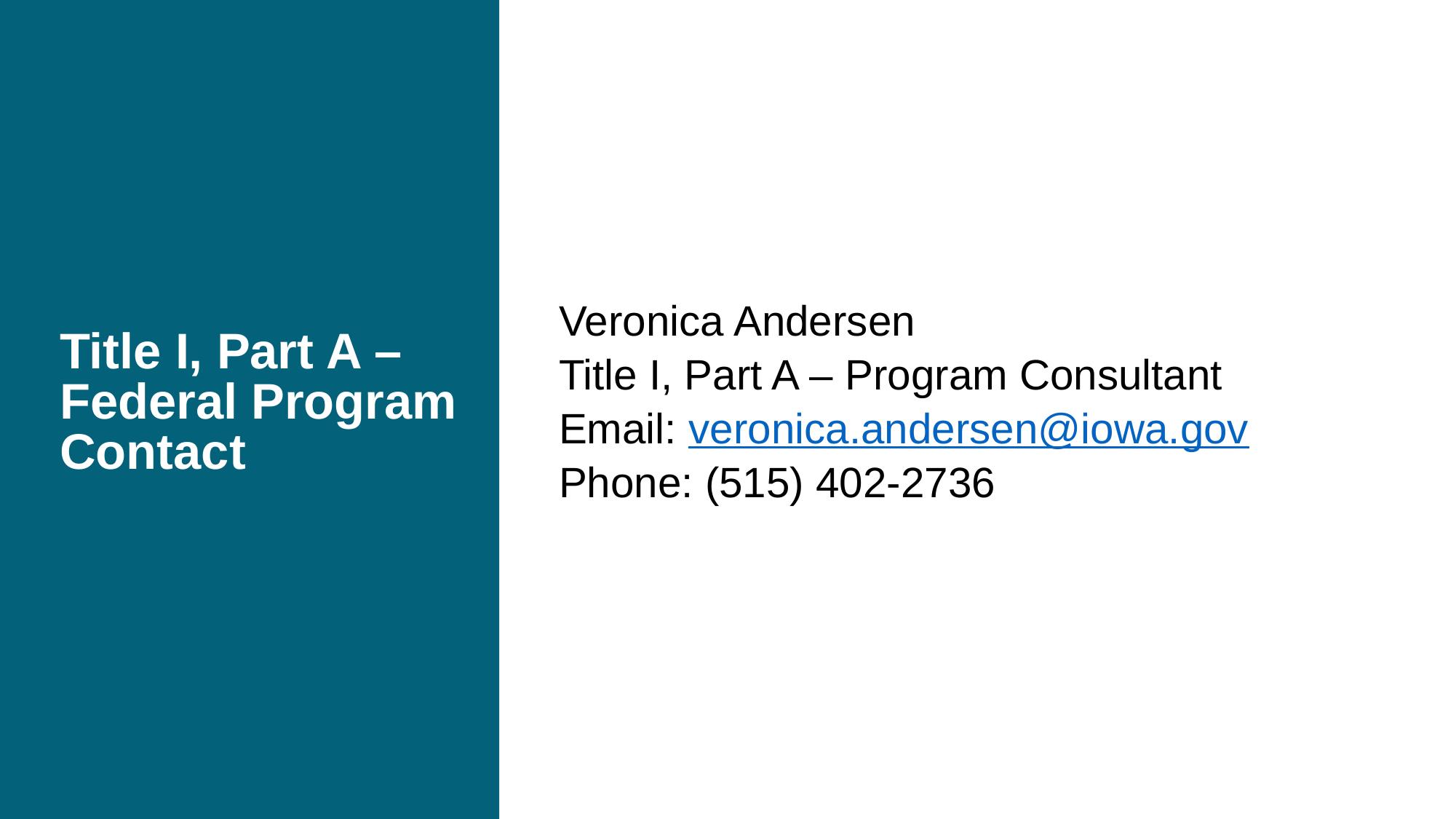

# Title I, Part A – Federal Program Contact
Veronica Andersen
Title I, Part A – Program Consultant
Email: veronica.andersen@iowa.gov
Phone: (515) 402-2736